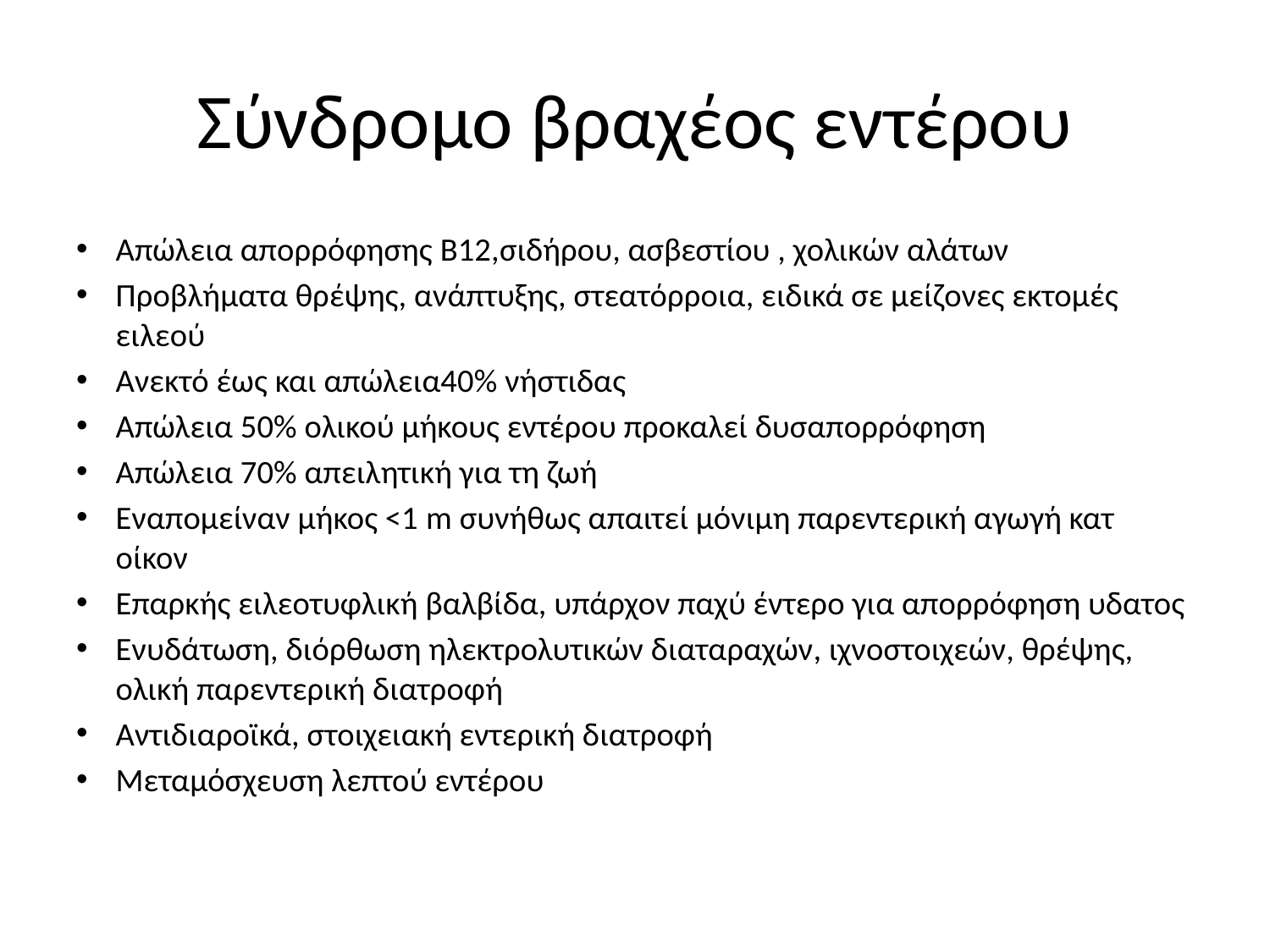

# Σύνδρομο βραχέος εντέρου
Απώλεια απορρόφησης B12,σιδήρου, ασβεστίου , χολικών αλάτων
Προβλήματα θρέψης, ανάπτυξης, στεατόρροια, ειδικά σε μείζονες εκτομές ειλεού
Ανεκτό έως και απώλεια40% νήστιδας
Απώλεια 50% ολικού μήκους εντέρου προκαλεί δυσαπορρόφηση
Απώλεια 70% απειλητική για τη ζωή
Εναπομείναν μήκος <1 m συνήθως απαιτεί μόνιμη παρεντερική αγωγή κατ οίκον
Επαρκής ειλεοτυφλική βαλβίδα, υπάρχον παχύ έντερο για απορρόφηση υδατος
Ενυδάτωση, διόρθωση ηλεκτρολυτικών διαταραχών, ιχνοστοιχεών, θρέψης, ολική παρεντερική διατροφή
Αντιδιαροϊκά, στοιχειακή εντερική διατροφή
Μεταμόσχευση λεπτού εντέρου